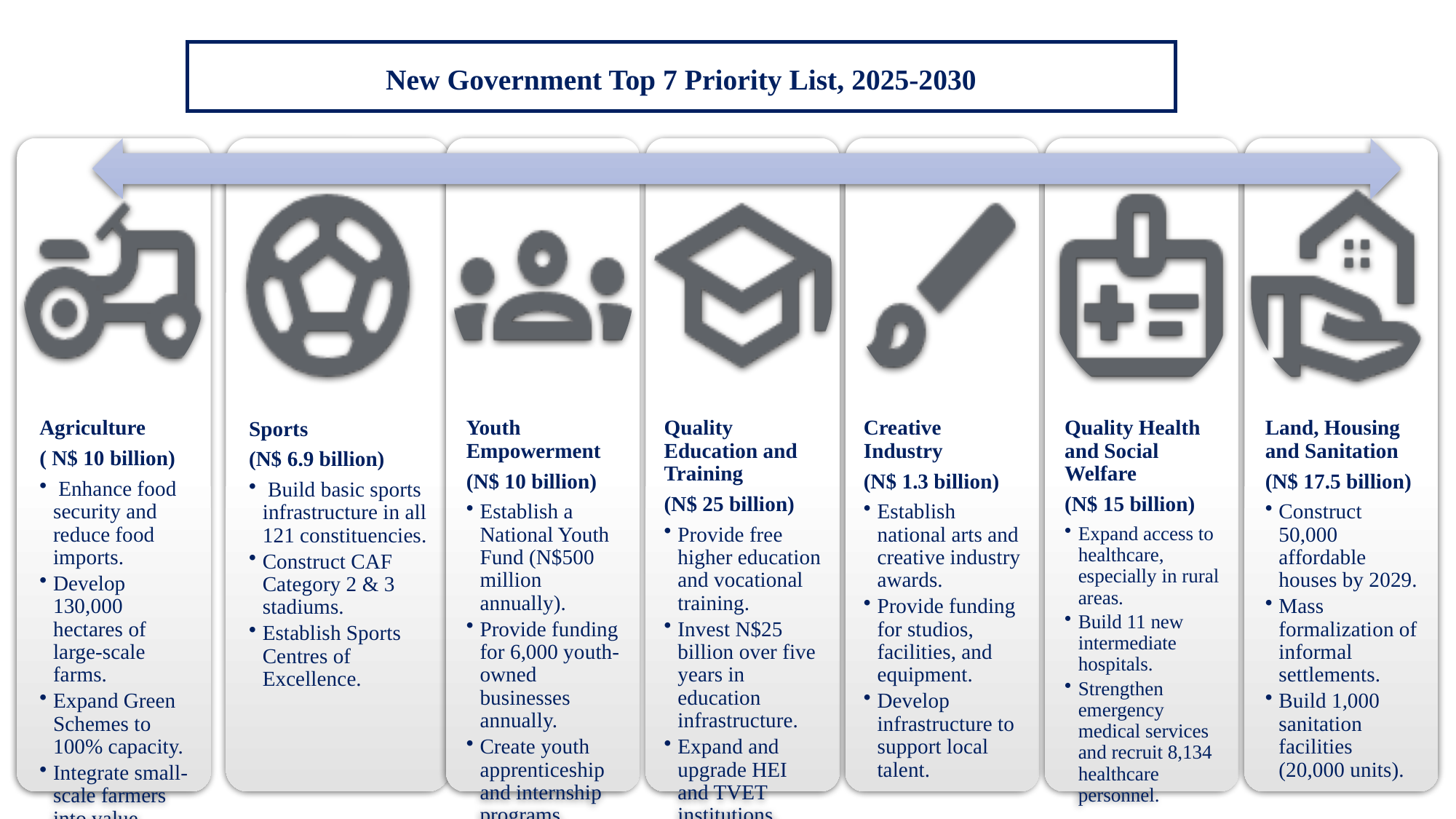

New Government Top 7 Priority List, 2025-2030

Agriculture
( N$ 10 billion)
 Enhance food security and reduce food imports.
Develop 130,000 hectares of large-scale farms.
Expand Green Schemes to 100% capacity.
Integrate small-scale farmers into value chains.

Sports
(N$ 6.9 billion)
 Build basic sports infrastructure in all 121 constituencies.
Construct CAF Category 2 & 3 stadiums.
Establish Sports Centres of Excellence.

Youth Empowerment
(N$ 10 billion)
Establish a National Youth Fund (N$500 million annually).
Provide funding for 6,000 youth-owned businesses annually.
Create youth apprenticeship and internship programs.

Quality Education and Training
(N$ 25 billion)
Provide free higher education and vocational training.
Invest N$25 billion over five years in education infrastructure.
Expand and upgrade HEI and TVET institutions.

Creative Industry
(N$ 1.3 billion)
Establish national arts and creative industry awards.
Provide funding for studios, facilities, and equipment.
Develop infrastructure to support local talent.

Quality Health and Social Welfare
(N$ 15 billion)
Expand access to healthcare, especially in rural areas.
Build 11 new intermediate hospitals.
Strengthen emergency medical services and recruit 8,134 healthcare personnel.

Land, Housing and Sanitation
(N$ 17.5 billion)
Construct 50,000 affordable houses by 2029.
Mass formalization of informal settlements.
Build 1,000 sanitation facilities (20,000 units).